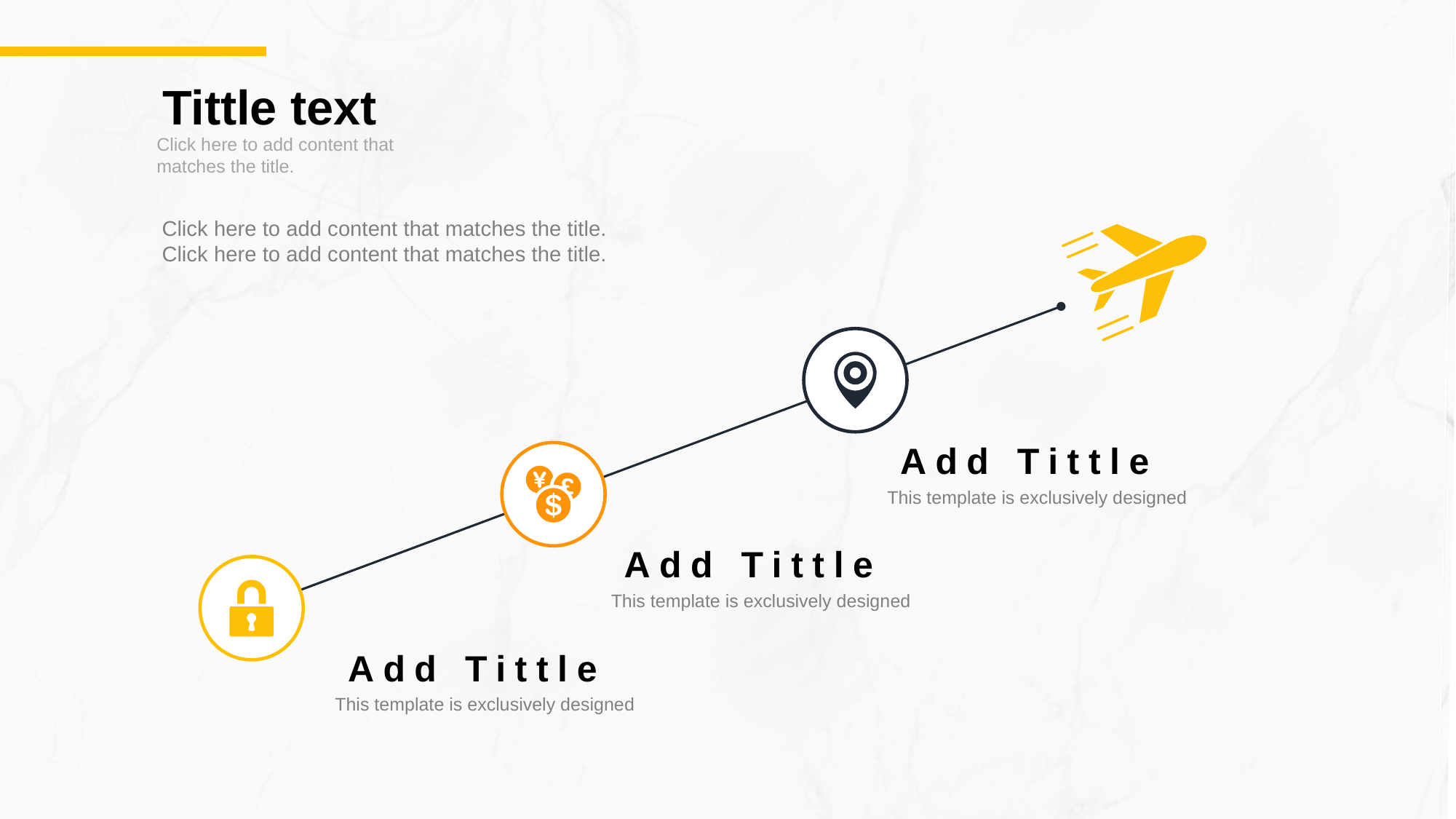

Tittle text
Click here to add content that matches the title.
Click here to add content that matches the title. Click here to add content that matches the title.

Add Tittle
This template is exclusively designed

Add Tittle
This template is exclusively designed

Add Tittle
This template is exclusively designed